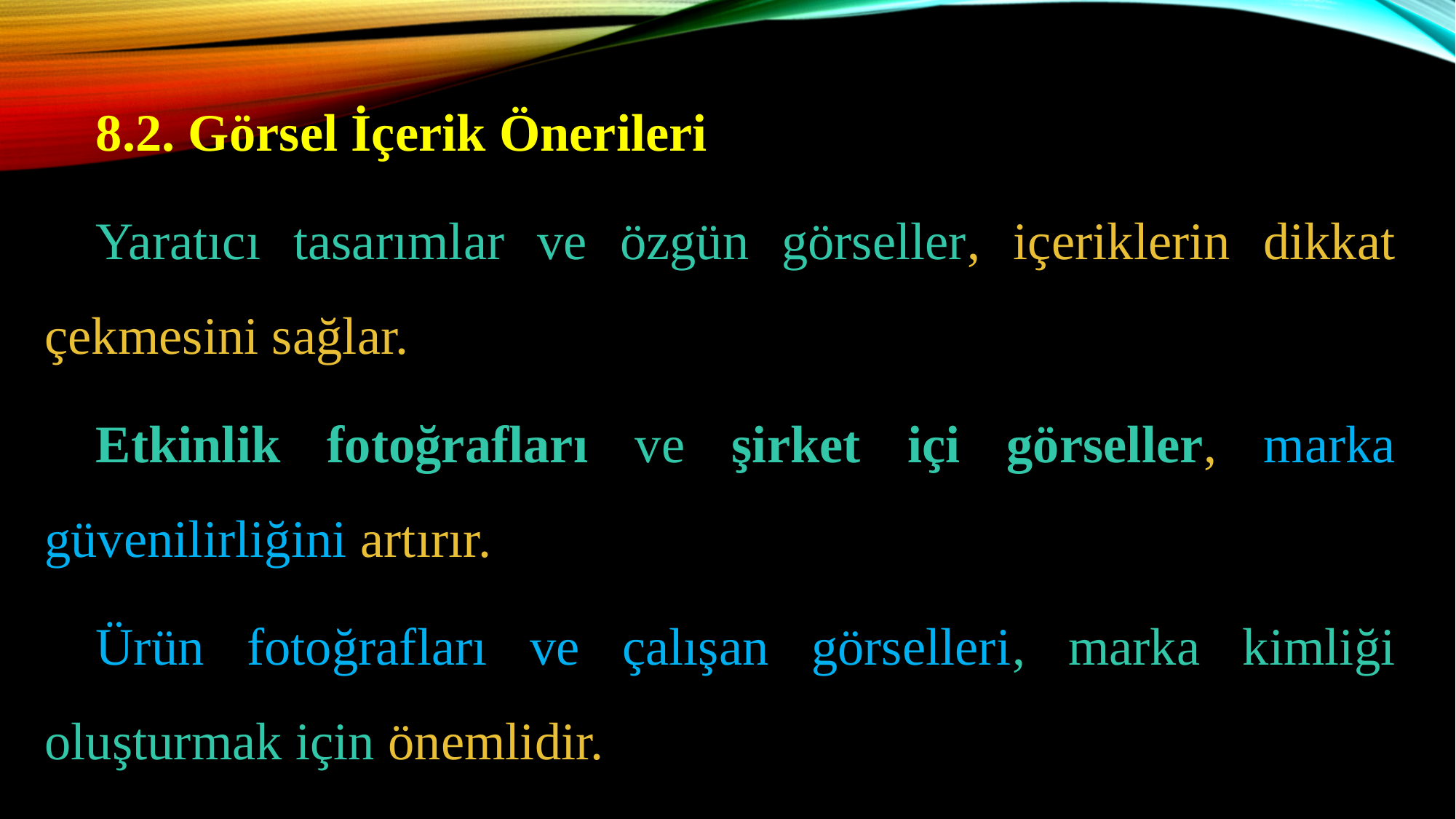

8.2. Görsel İçerik Önerileri
Yaratıcı tasarımlar ve özgün görseller, içeriklerin dikkat çekmesini sağlar.
Etkinlik fotoğrafları ve şirket içi görseller, marka güvenilirliğini artırır.
Ürün fotoğrafları ve çalışan görselleri, marka kimliği oluşturmak için önemlidir.